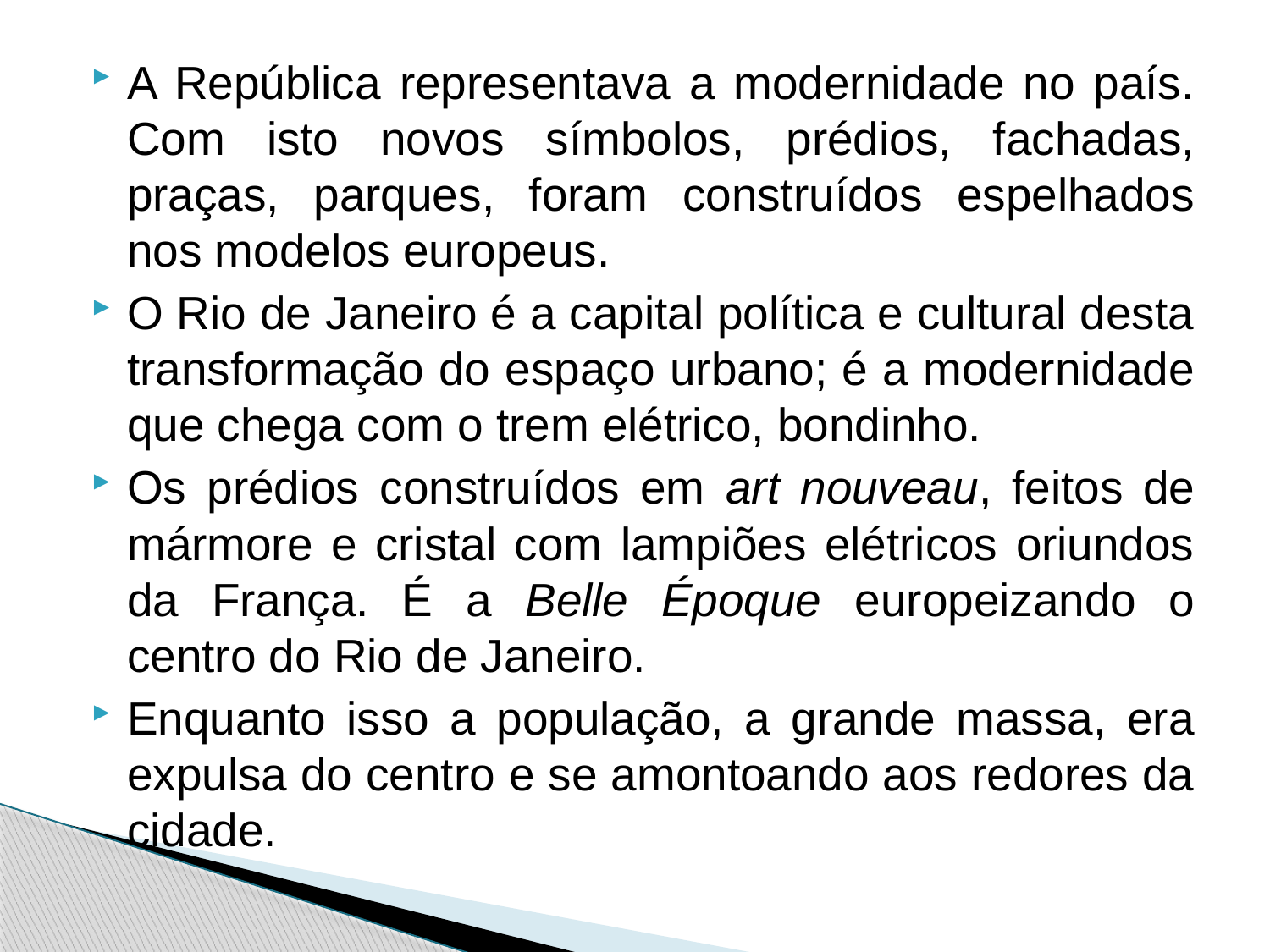

A República representava a modernidade no país. Com isto novos símbolos, prédios, fachadas, praças, parques, foram construídos espelhados nos modelos europeus.
O Rio de Janeiro é a capital política e cultural desta transformação do espaço urbano; é a modernidade que chega com o trem elétrico, bondinho.
Os prédios construídos em art nouveau, feitos de mármore e cristal com lampiões elétricos oriundos da França. É a Belle Époque europeizando o centro do Rio de Janeiro.
Enquanto isso a população, a grande massa, era expulsa do centro e se amontoando aos redores da cidade.